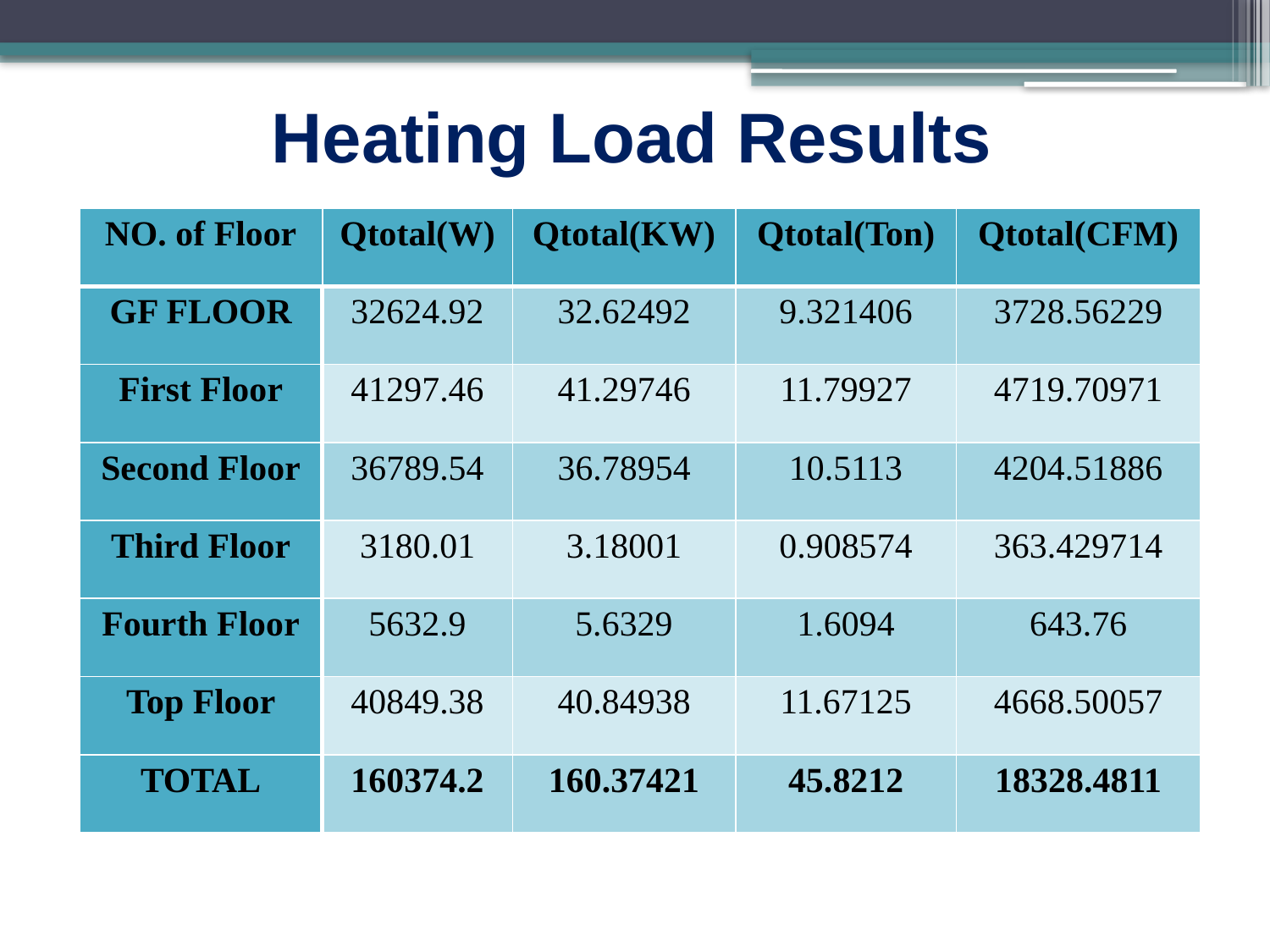

Heating Load Results
| NO. of Floor | Qtotal(W) | Qtotal(KW) | Qtotal(Ton) | Qtotal(CFM) |
| --- | --- | --- | --- | --- |
| GF FLOOR | 32624.92 | 32.62492 | 9.321406 | 3728.56229 |
| First Floor | 41297.46 | 41.29746 | 11.79927 | 4719.70971 |
| Second Floor | 36789.54 | 36.78954 | 10.5113 | 4204.51886 |
| Third Floor | 3180.01 | 3.18001 | 0.908574 | 363.429714 |
| Fourth Floor | 5632.9 | 5.6329 | 1.6094 | 643.76 |
| Top Floor | 40849.38 | 40.84938 | 11.67125 | 4668.50057 |
| TOTAL | 160374.2 | 160.37421 | 45.8212 | 18328.4811 |